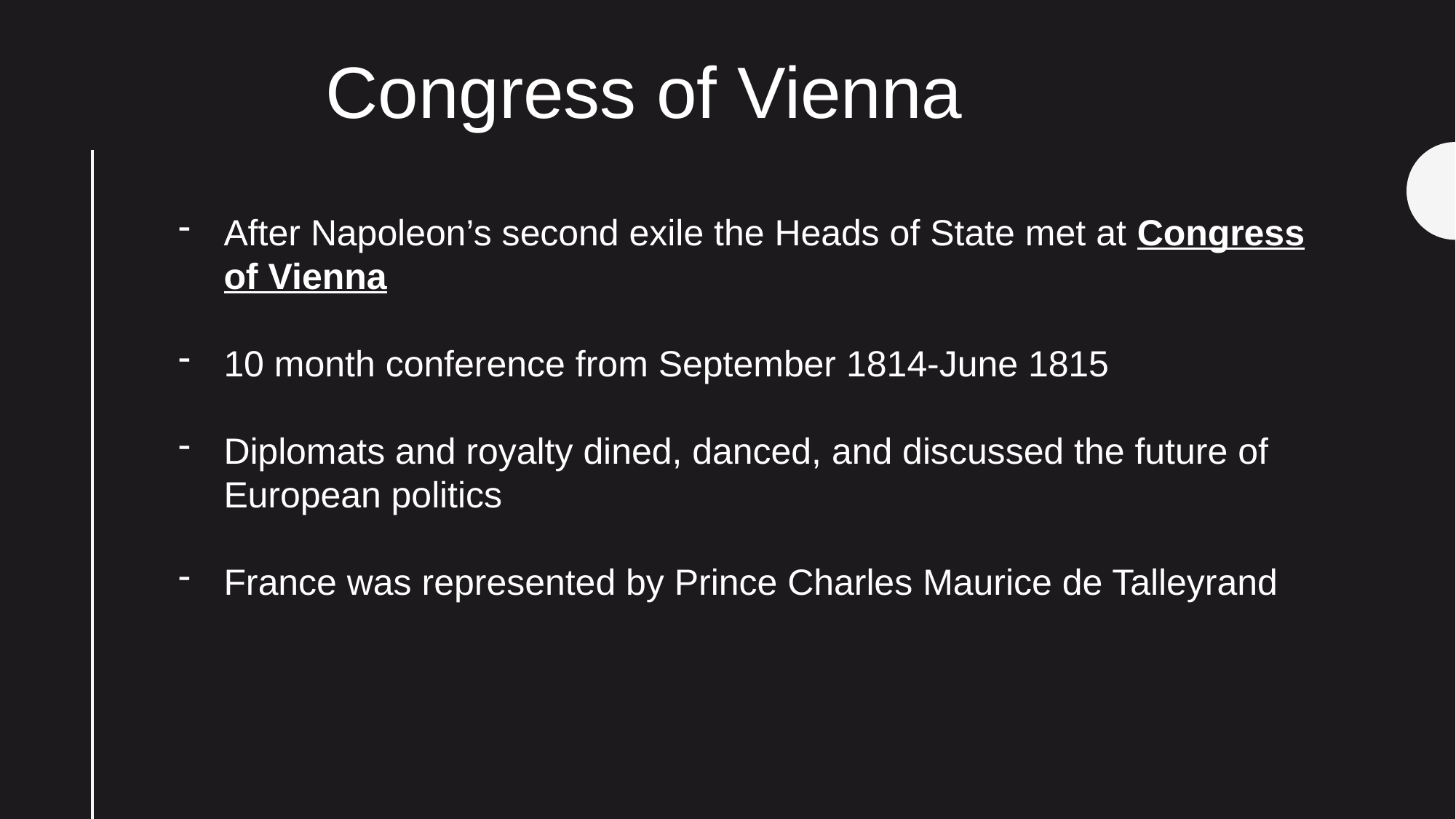

Congress of Vienna
After Napoleon’s second exile the Heads of State met at Congress of Vienna

10 month conference from September 1814-June 1815

Diplomats and royalty dined, danced, and discussed the future of European politics

France was represented by Prince Charles Maurice de Talleyrand